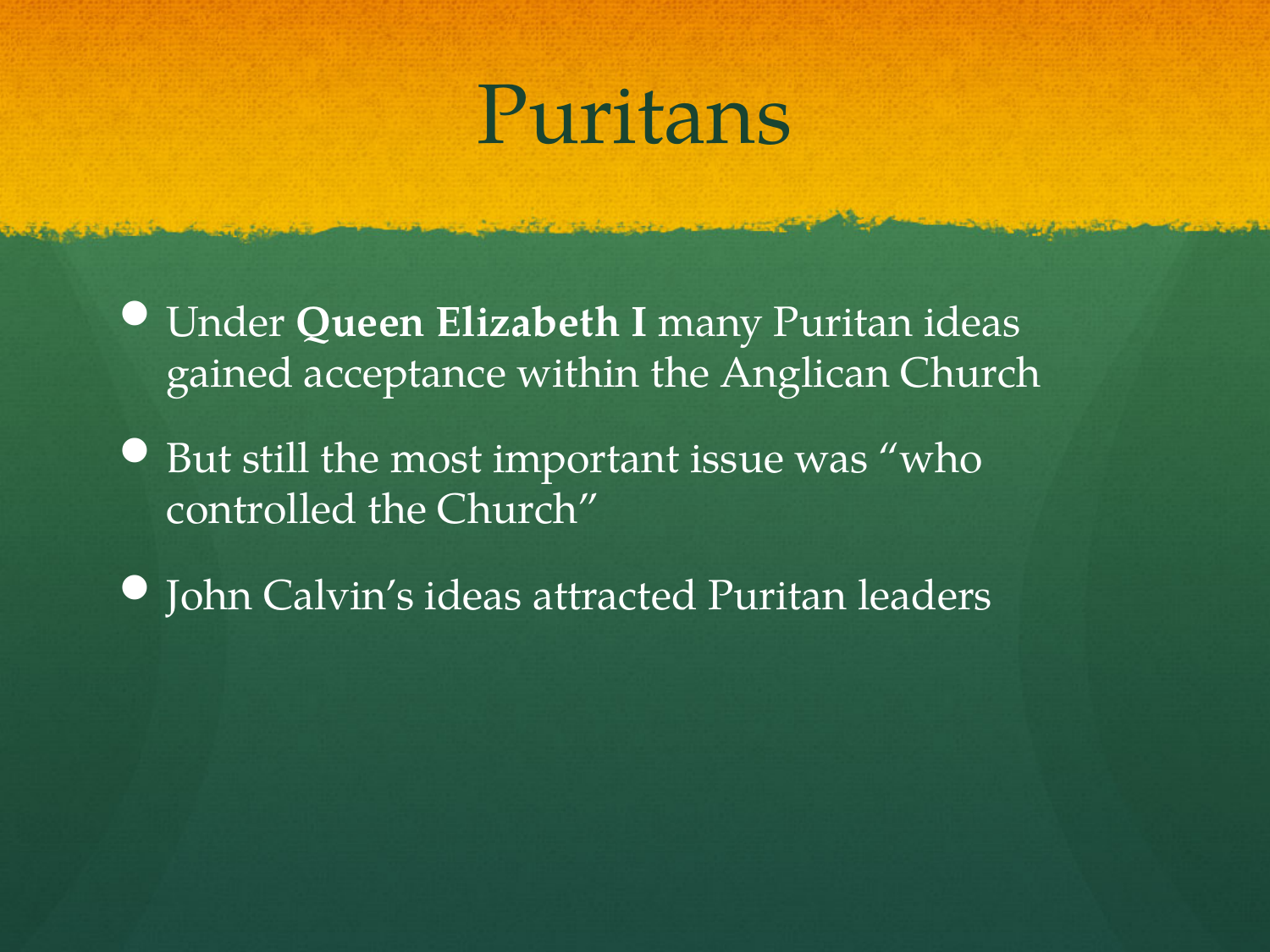

# Puritans
Under Queen Elizabeth I many Puritan ideas gained acceptance within the Anglican Church
But still the most important issue was “who controlled the Church”
John Calvin’s ideas attracted Puritan leaders